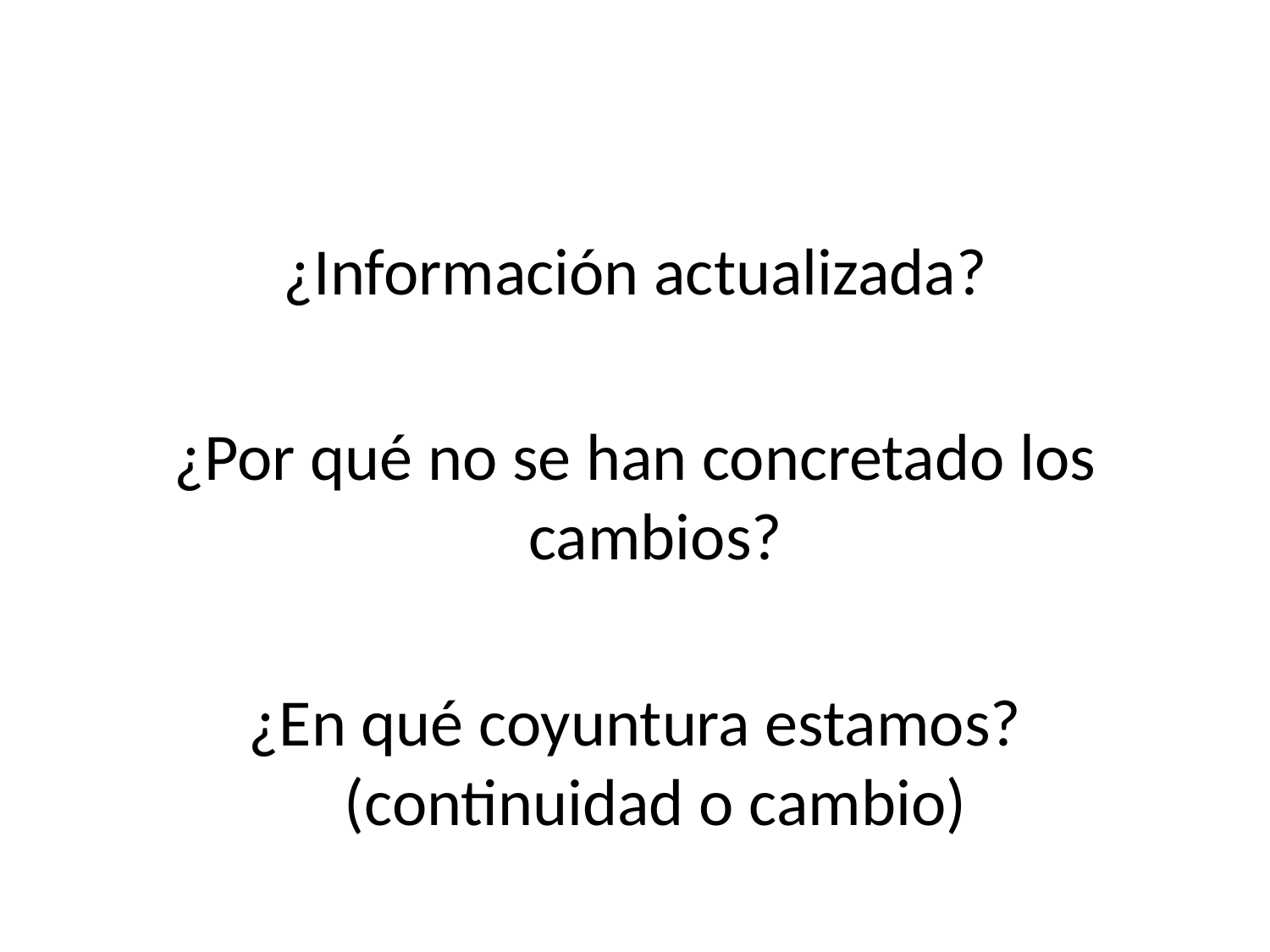

#
¿Información actualizada?

¿Por qué no se han concretado los cambios?

¿En qué coyuntura estamos? (continuidad o cambio)